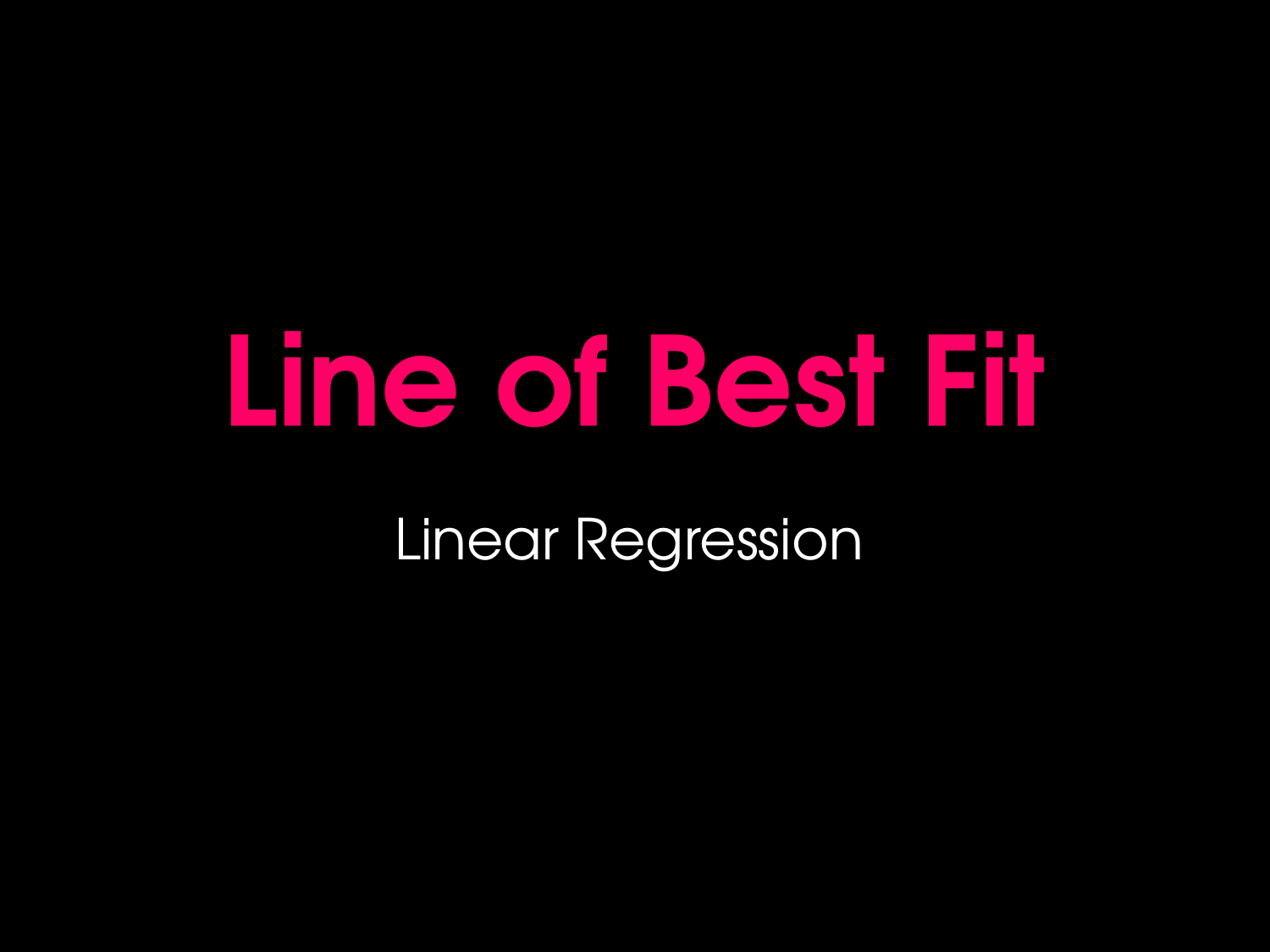

# Line of Best Fit
Linear Regression